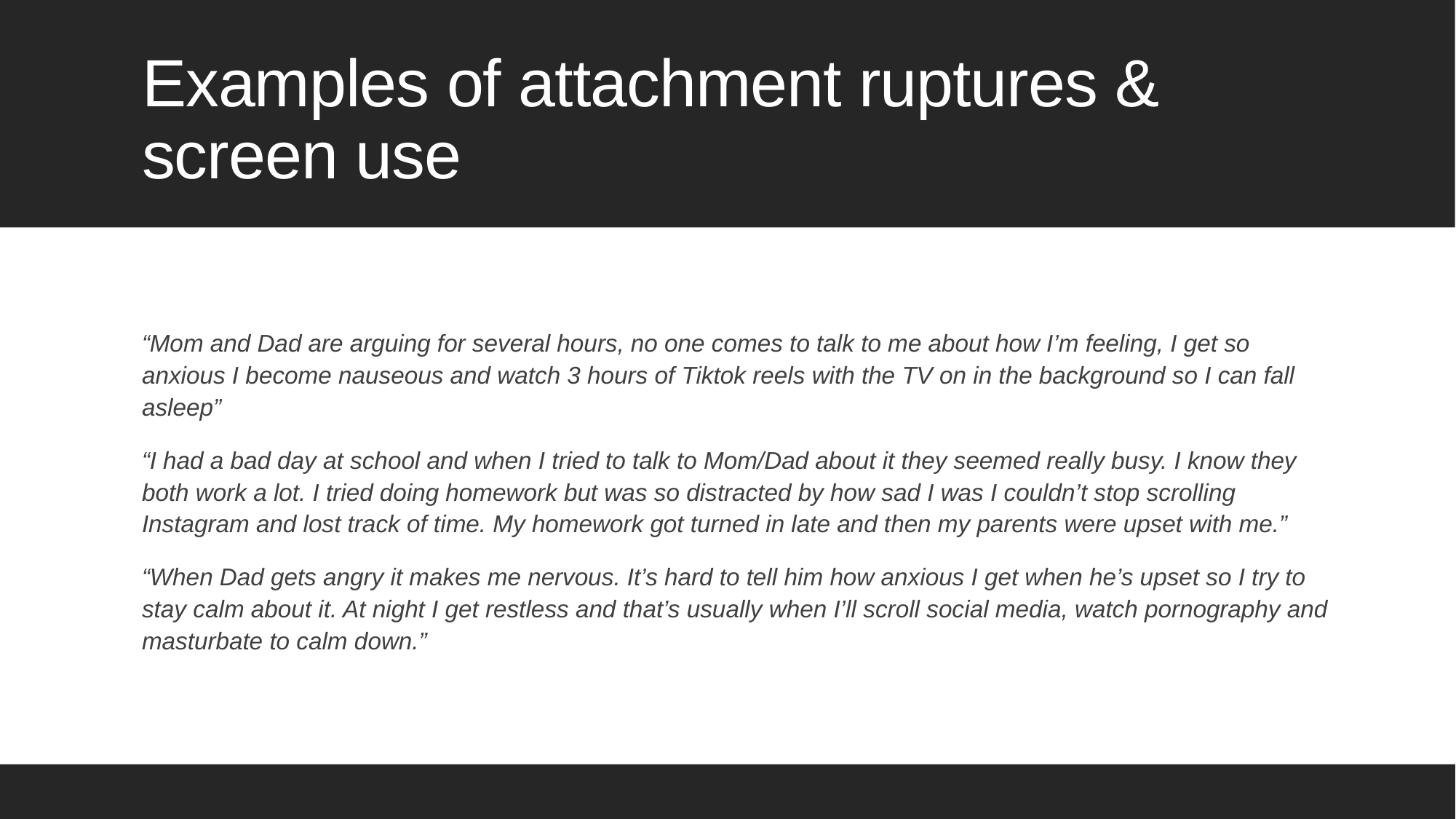

# Examples of attachment ruptures & screen use
“Mom and Dad are arguing for several hours, no one comes to talk to me about how I’m feeling, I get so anxious I become nauseous and watch 3 hours of Tiktok reels with the TV on in the background so I can fall asleep”
“I had a bad day at school and when I tried to talk to Mom/Dad about it they seemed really busy. I know they both work a lot. I tried doing homework but was so distracted by how sad I was I couldn’t stop scrolling Instagram and lost track of time. My homework got turned in late and then my parents were upset with me.”
“When Dad gets angry it makes me nervous. It’s hard to tell him how anxious I get when he’s upset so I try to stay calm about it. At night I get restless and that’s usually when I’ll scroll social media, watch pornography and masturbate to calm down.”